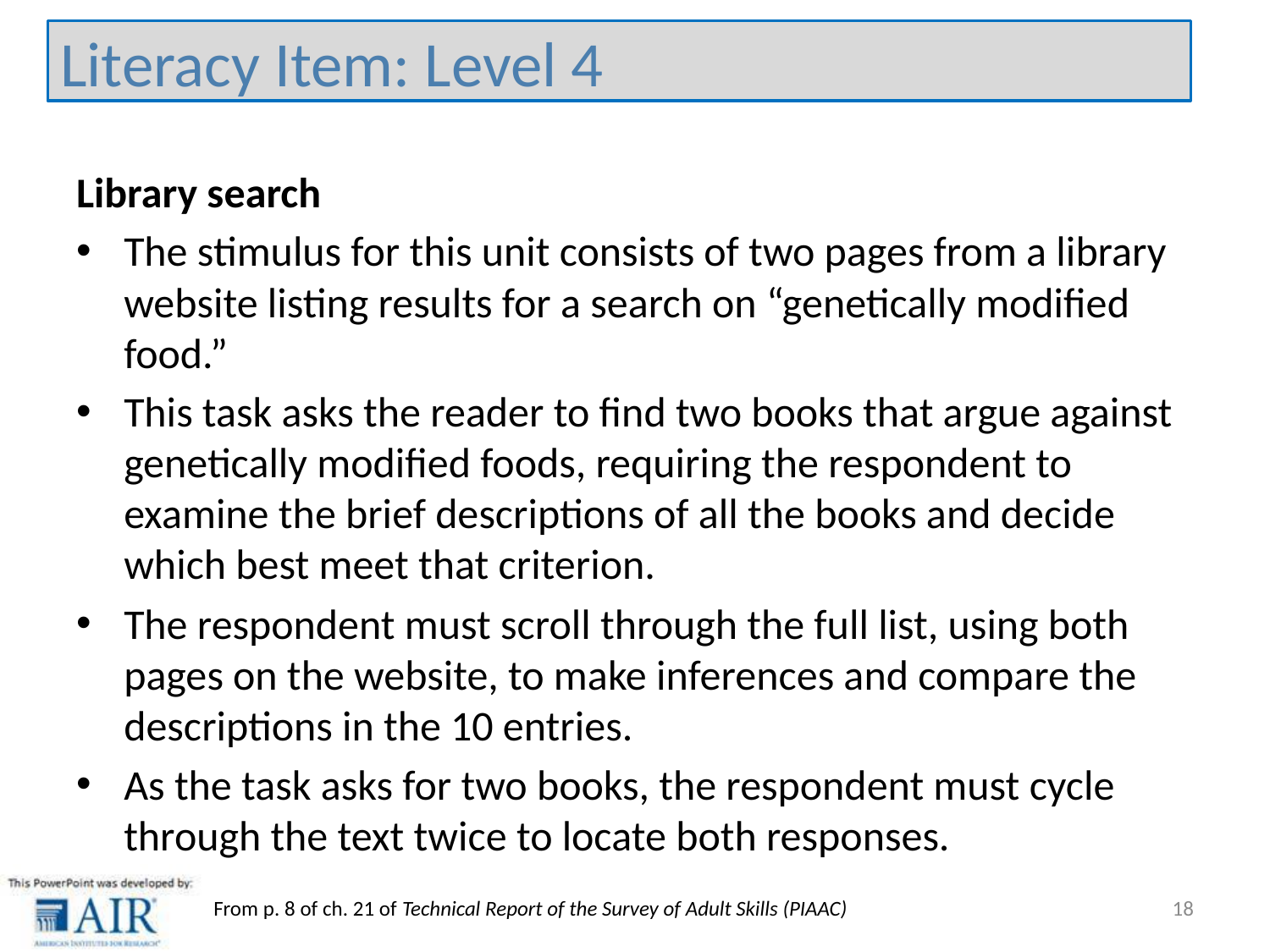

Literacy Item: Level 4
Library search
The stimulus for this unit consists of two pages from a library website listing results for a search on “genetically modified food.”
This task asks the reader to find two books that argue against genetically modified foods, requiring the respondent to examine the brief descriptions of all the books and decide which best meet that criterion.
The respondent must scroll through the full list, using both pages on the website, to make inferences and compare the descriptions in the 10 entries.
As the task asks for two books, the respondent must cycle through the text twice to locate both responses.
18
From p. 8 of ch. 21 of Technical Report of the Survey of Adult Skills (PIAAC)